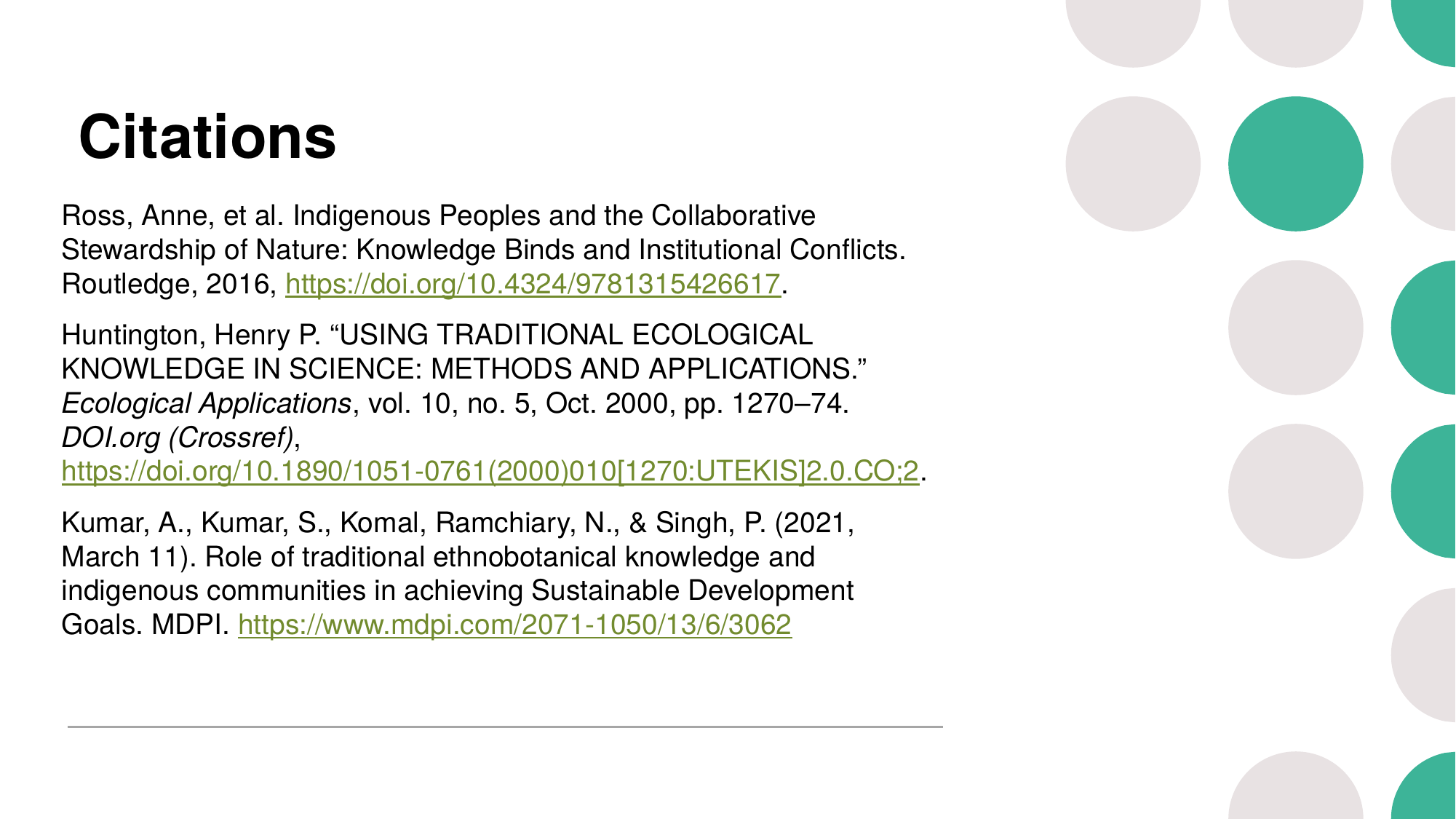

# Citations
Ross, Anne, et al. Indigenous Peoples and the Collaborative Stewardship of Nature: Knowledge Binds and Institutional Conflicts. Routledge, 2016, https://doi.org/10.4324/9781315426617.
Huntington, Henry P. “USING TRADITIONAL ECOLOGICAL KNOWLEDGE IN SCIENCE: METHODS AND APPLICATIONS.” Ecological Applications, vol. 10, no. 5, Oct. 2000, pp. 1270–74. DOI.org (Crossref), https://doi.org/10.1890/1051-0761(2000)010[1270:UTEKIS]2.0.CO;2.
Kumar, A., Kumar, S., Komal, Ramchiary, N., & Singh, P. (2021, March 11). Role of traditional ethnobotanical knowledge and indigenous communities in achieving Sustainable Development Goals. MDPI. https://www.mdpi.com/2071-1050/13/6/3062